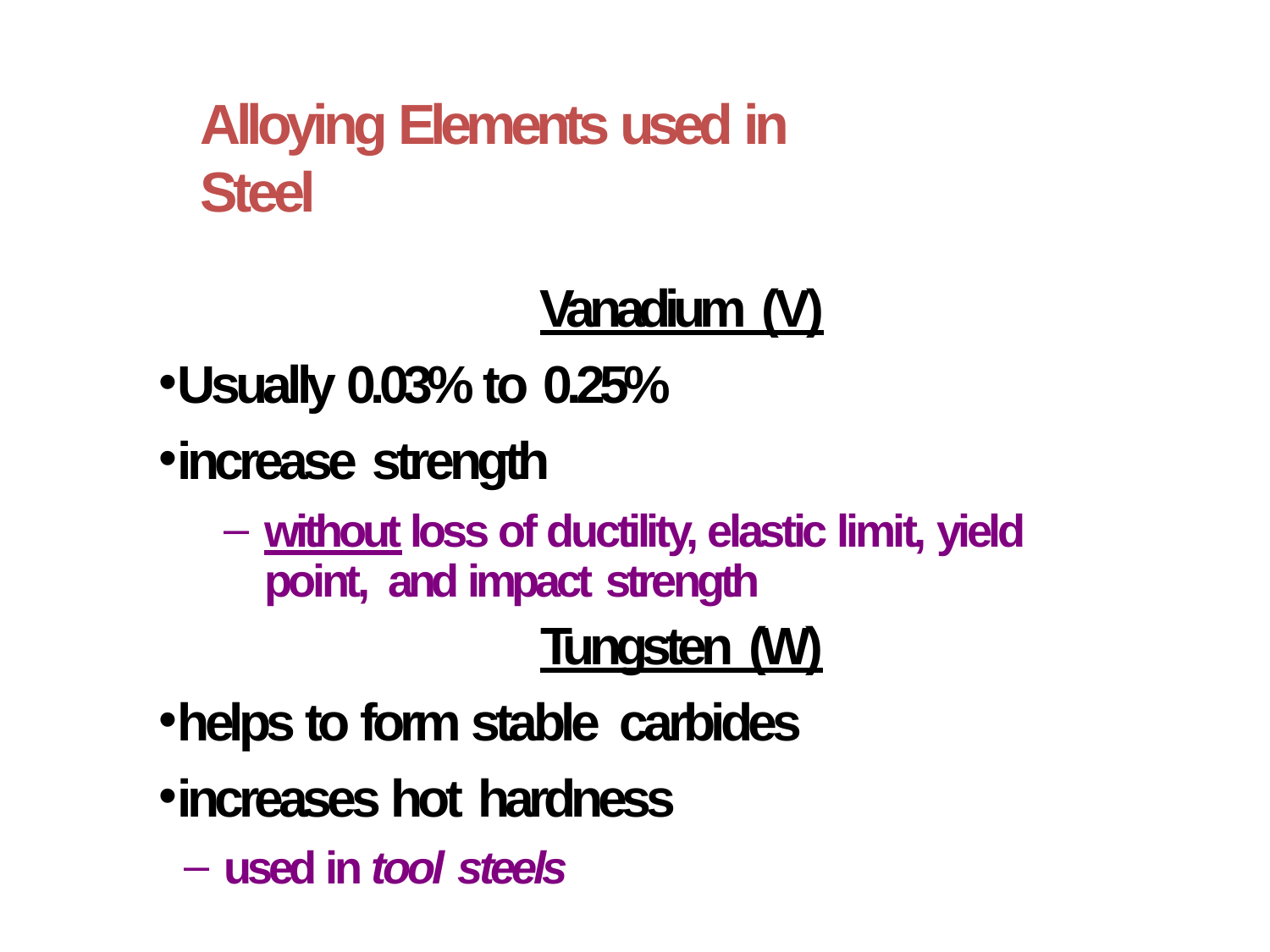

# Alloying Elements used in Steel
Vanadium (V)
Usually 0.03% to 0.25%
increase strength
without loss of ductility, elastic limit, yield point,  and impact strength
Tungsten (W)
helps to form stable carbides
increases hot hardness
used in tool steels